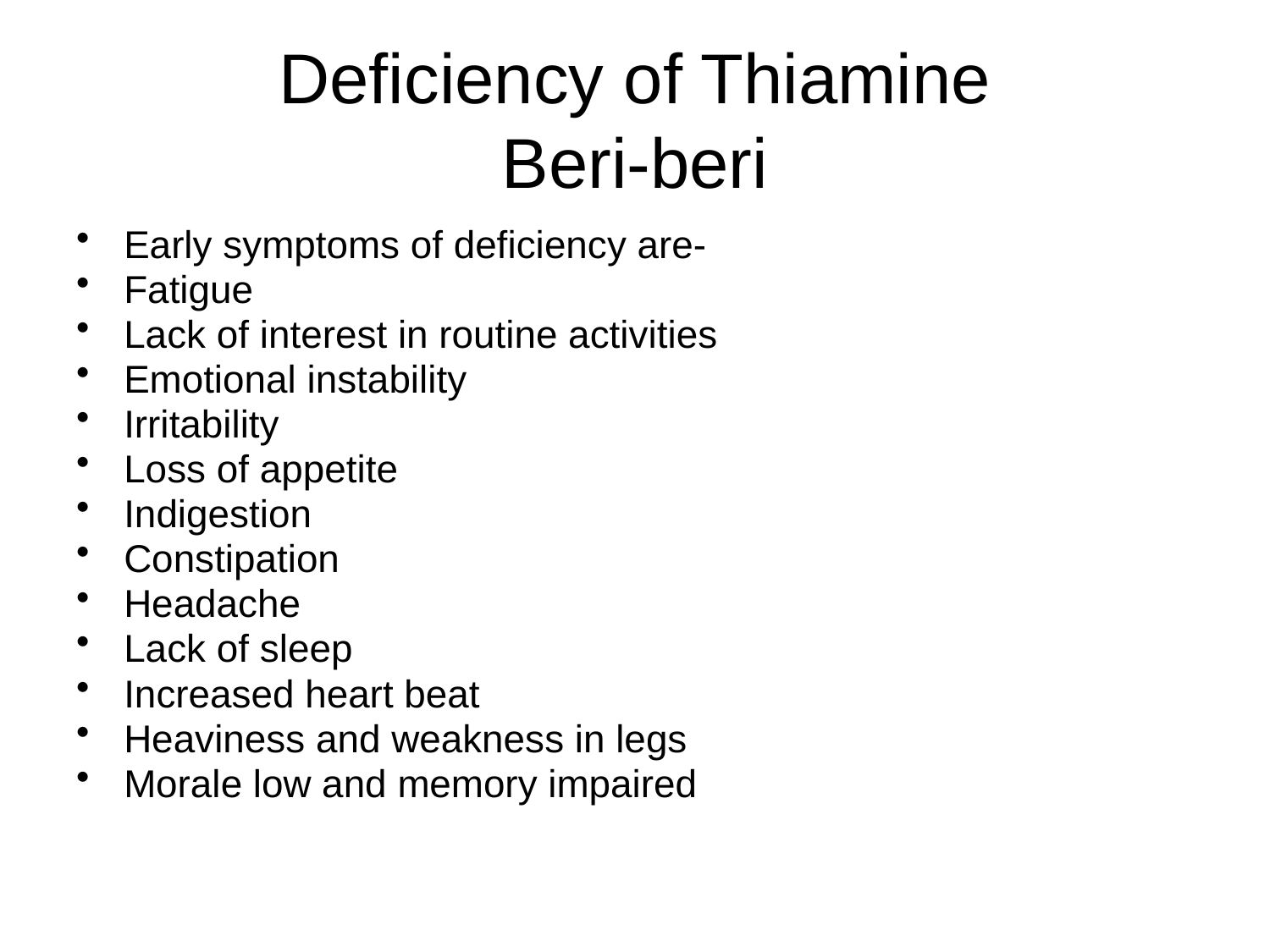

# Deficiency of Thiamine Beri-beri
Early symptoms of deficiency are-
Fatigue
Lack of interest in routine activities
Emotional instability
Irritability
Loss of appetite
Indigestion
Constipation
Headache
Lack of sleep
Increased heart beat
Heaviness and weakness in legs
Morale low and memory impaired